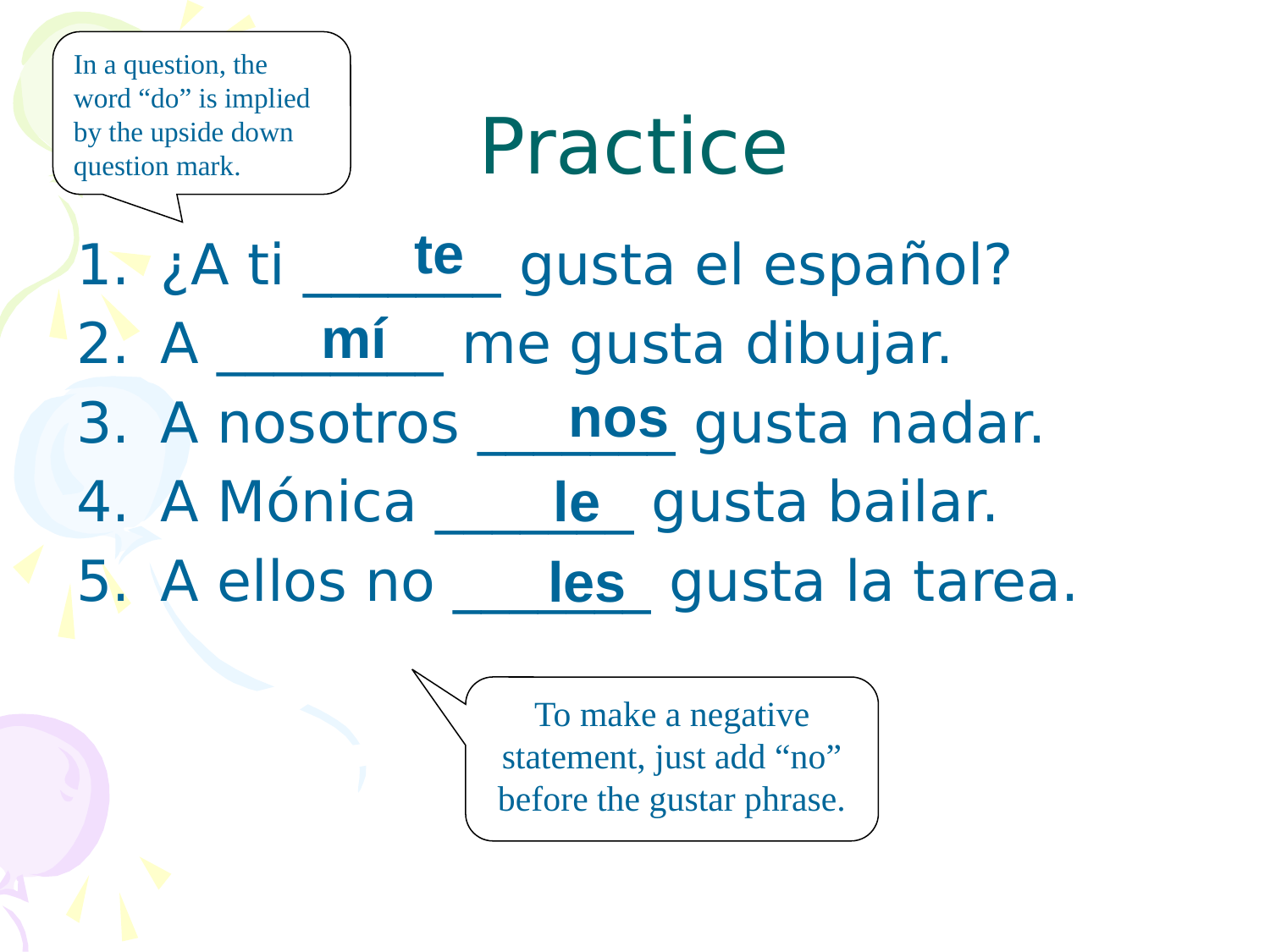

# Practice
In a question, the word “do” is implied by the upside down question mark.
te
¿A ti _______ gusta el español?
A ________ me gusta dibujar.
A nosotros _______ gusta nadar.
A Mónica _______ gusta bailar.
A ellos no _______ gusta la tarea.
mí
nos
le
les
To make a negative statement, just add “no” before the gustar phrase.